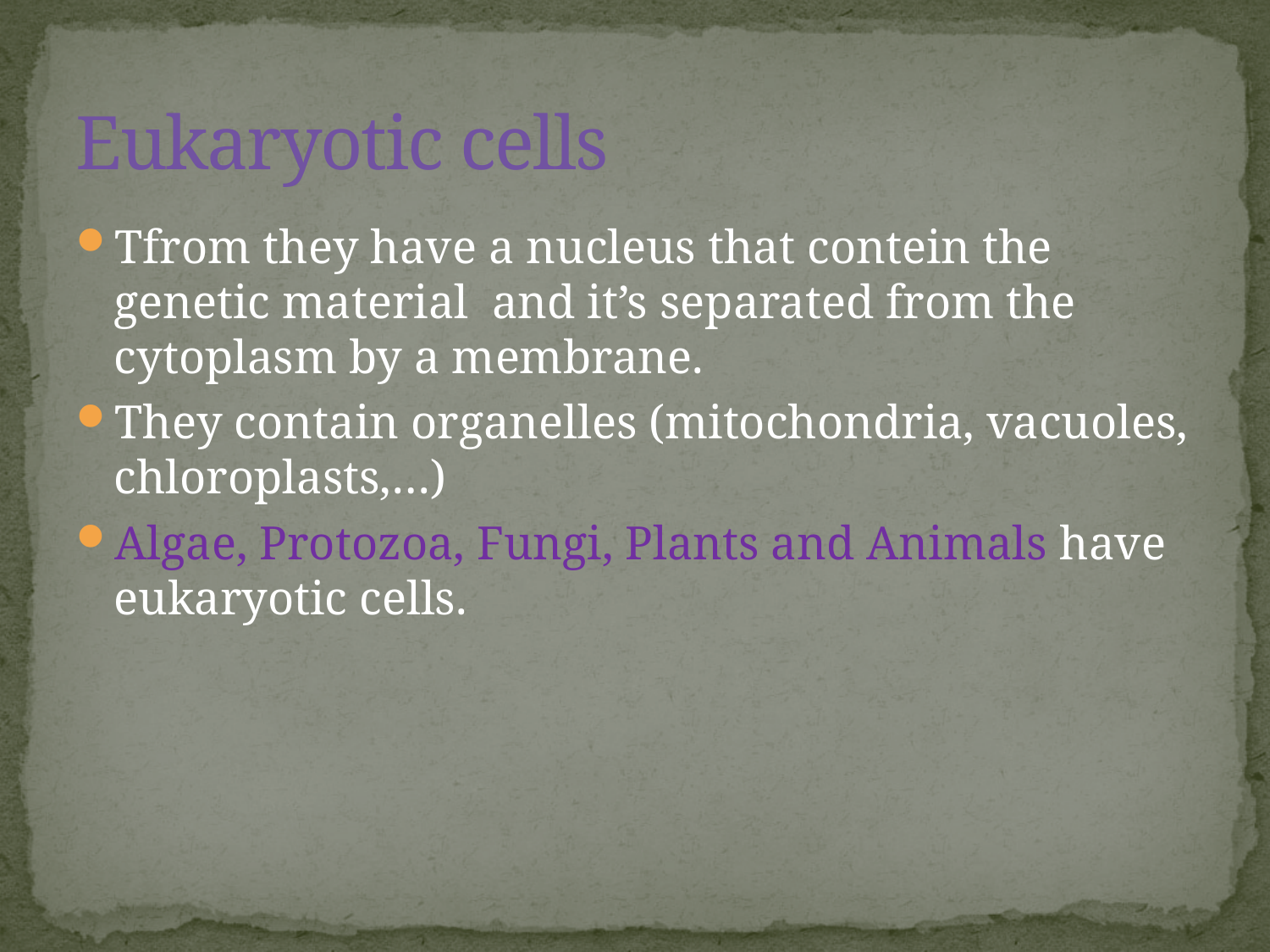

# Eukaryotic cells
Tfrom they have a nucleus that contein the genetic material  and it’s separated from the cytoplasm by a membrane.
They contain organelles (mitochondria, vacuoles, chloroplasts,…)
Algae, Protozoa, Fungi, Plants and Animals have eukaryotic cells.